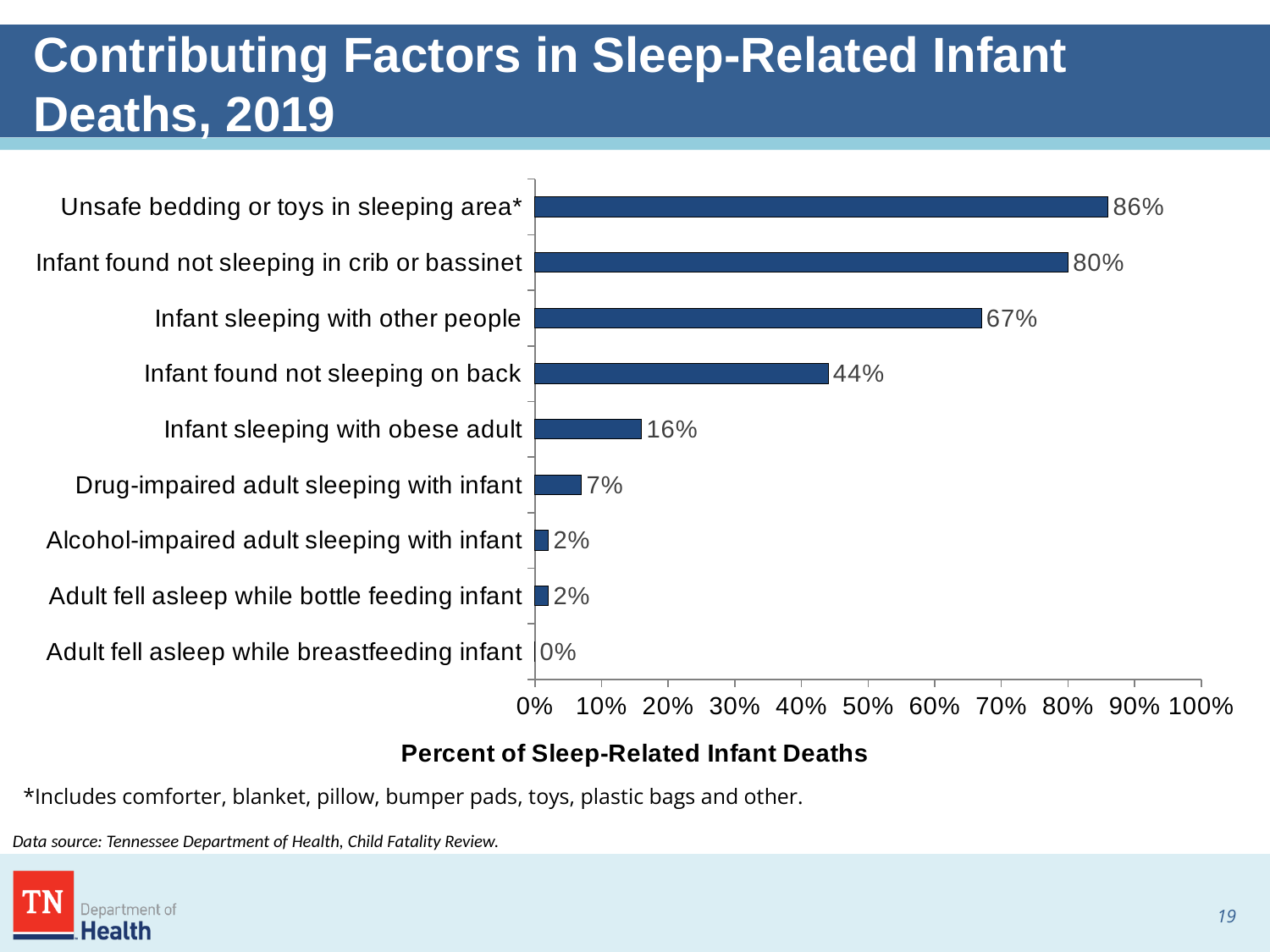

# Contributing Factors in Sleep-Related Infant Deaths, 2019

### Chart

| Category |  |
|---|---|
| Adult fell asleep while breastfeeding infant | 0.0 |
| Adult fell asleep while bottle feeding infant | 0.02 |
| Alcohol-impaired adult sleeping with infant | 0.02 |
| Drug-impaired adult sleeping with infant | 0.07 |
| Infant sleeping with obese adult | 0.16 |
| Infant found not sleeping on back | 0.44 |
| Infant sleeping with other people | 0.67 |
| Infant found not sleeping in crib or bassinet | 0.8 |
| Unsafe bedding or toys in sleeping area* | 0.86 |
*Includes comforter, blanket, pillow, bumper pads, toys, plastic bags and other.
Data source: Tennessee Department of Health, Child Fatality Review.
19